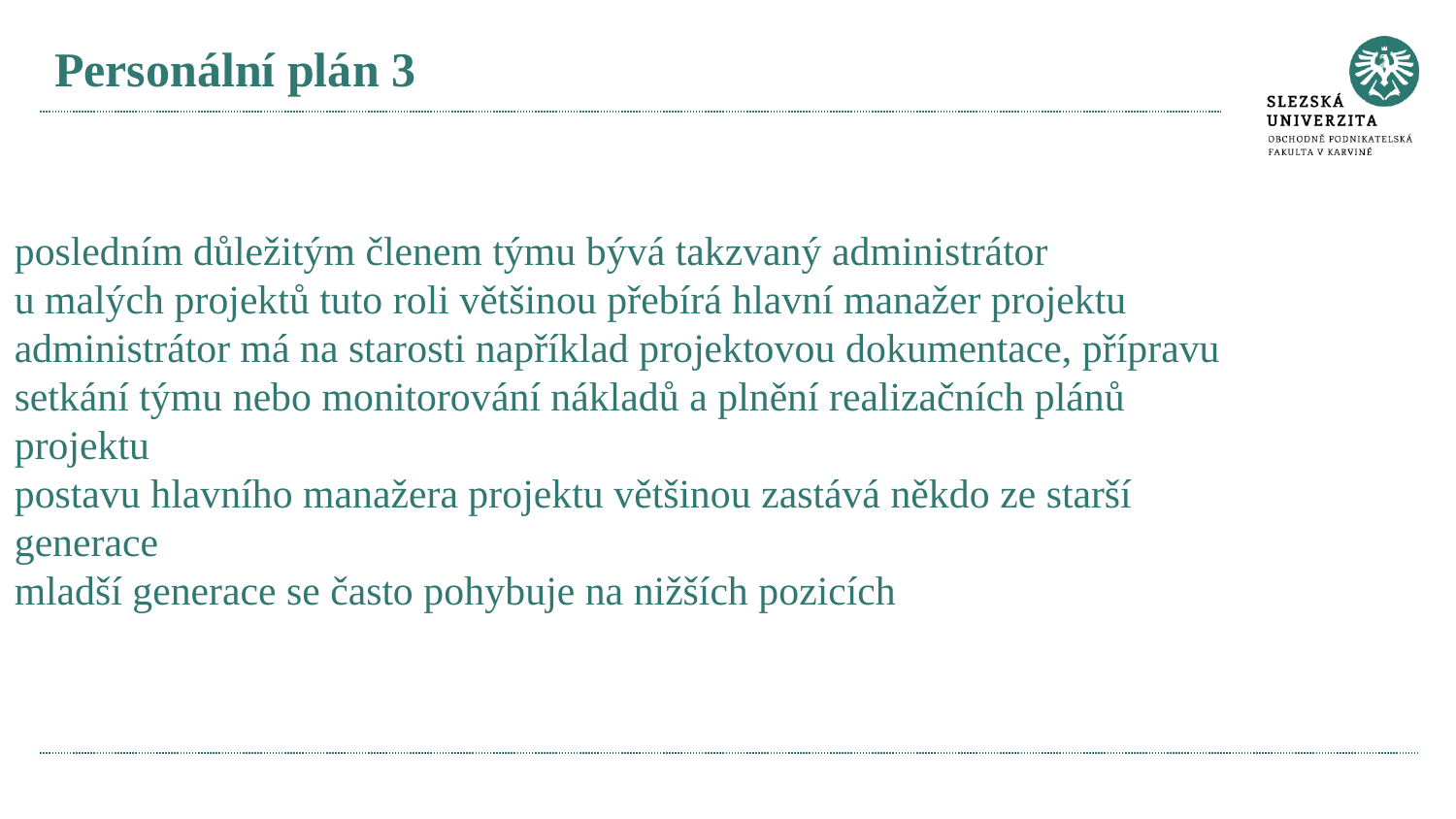

# Personální plán 3
posledním důležitým členem týmu bývá takzvaný administrátor
u malých projektů tuto roli většinou přebírá hlavní manažer projektu
administrátor má na starosti například projektovou dokumentace, přípravu setkání týmu nebo monitorování nákladů a plnění realizačních plánů projektu
postavu hlavního manažera projektu většinou zastává někdo ze starší generace
mladší generace se často pohybuje na nižších pozicích